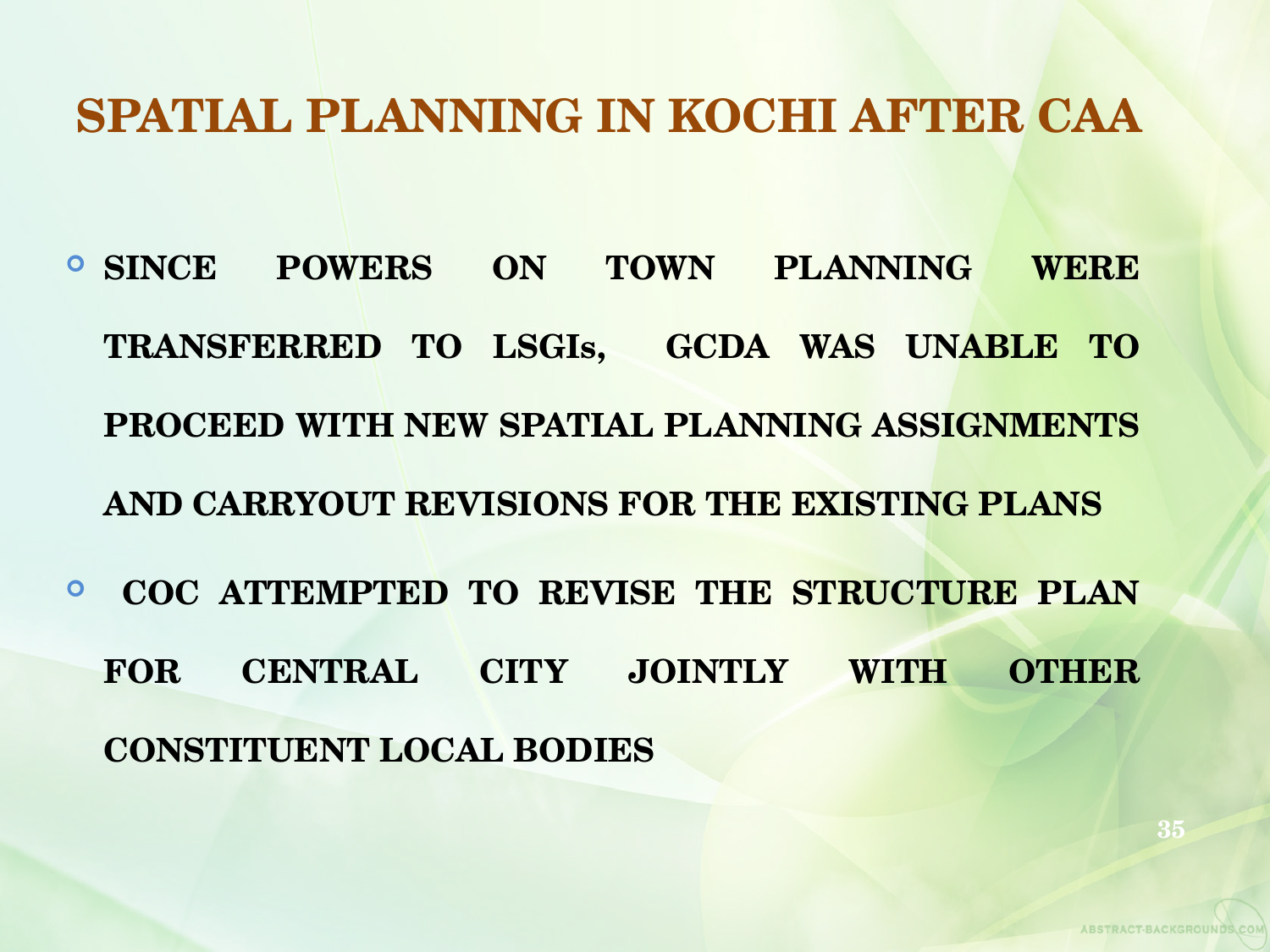

# SPATIAL PLANNING IN KOCHI AFTER CAA
SINCE POWERS ON TOWN PLANNING WERE TRANSFERRED TO LSGIs,  GCDA WAS UNABLE TO PROCEED WITH NEW SPATIAL PLANNING ASSIGNMENTS AND CARRYOUT REVISIONS FOR THE EXISTING PLANS
 COC ATTEMPTED TO REVISE THE STRUCTURE PLAN FOR CENTRAL CITY JOINTLY WITH OTHER CONSTITUENT LOCAL BODIES
35